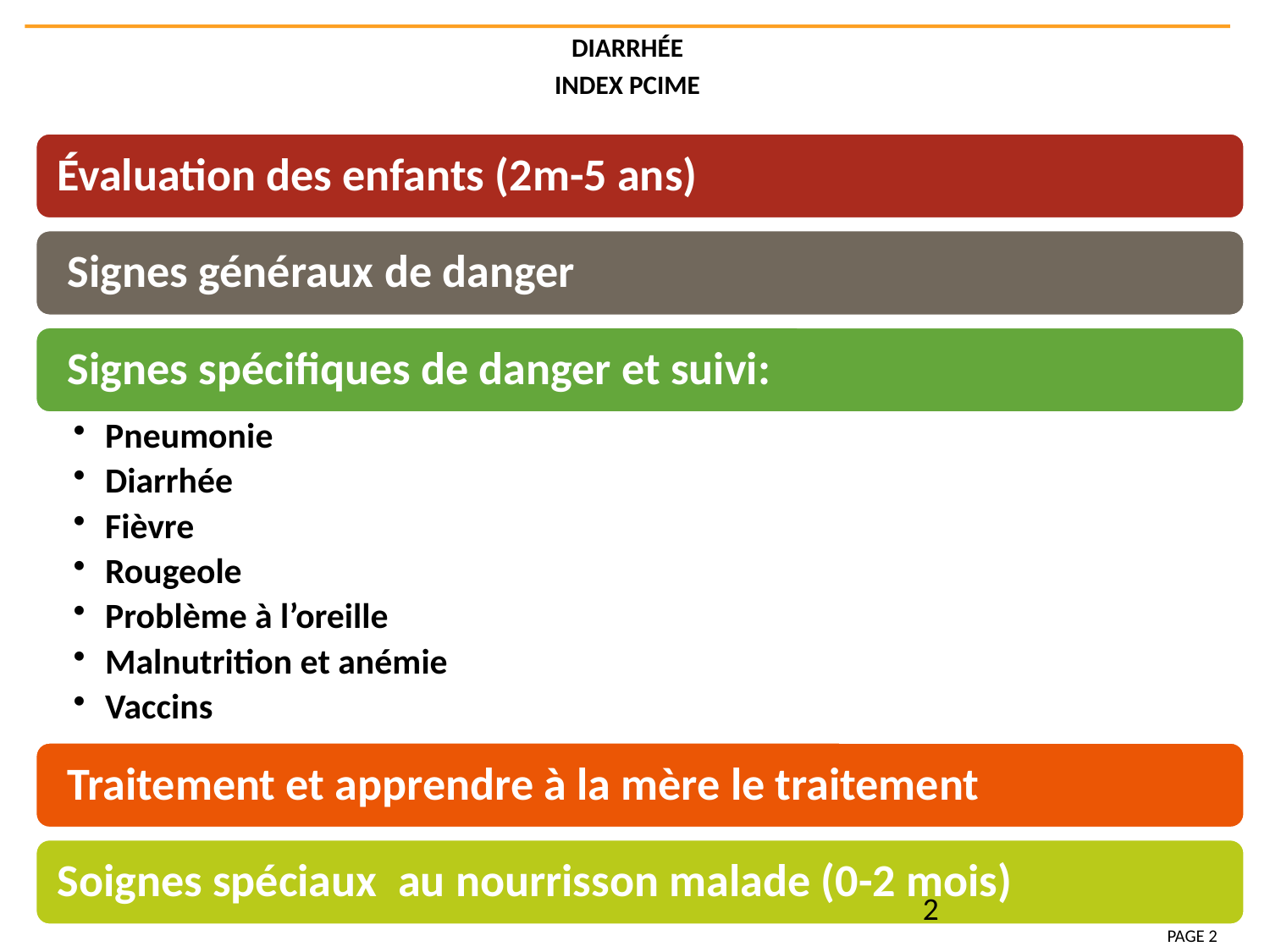

DIARRHÉE
INDEX PCIME
Évaluation des enfants (2m-5 ans)
 Signes généraux de danger
 Signes spécifiques de danger et suivi:
Pneumonie
Diarrhée
Fièvre
Rougeole
Problème à l’oreille
Malnutrition et anémie
Vaccins
 Traitement et apprendre à la mère le traitement
Soignes spéciaux  au nourrisson malade (0-2 mois)

2
PAGE 2